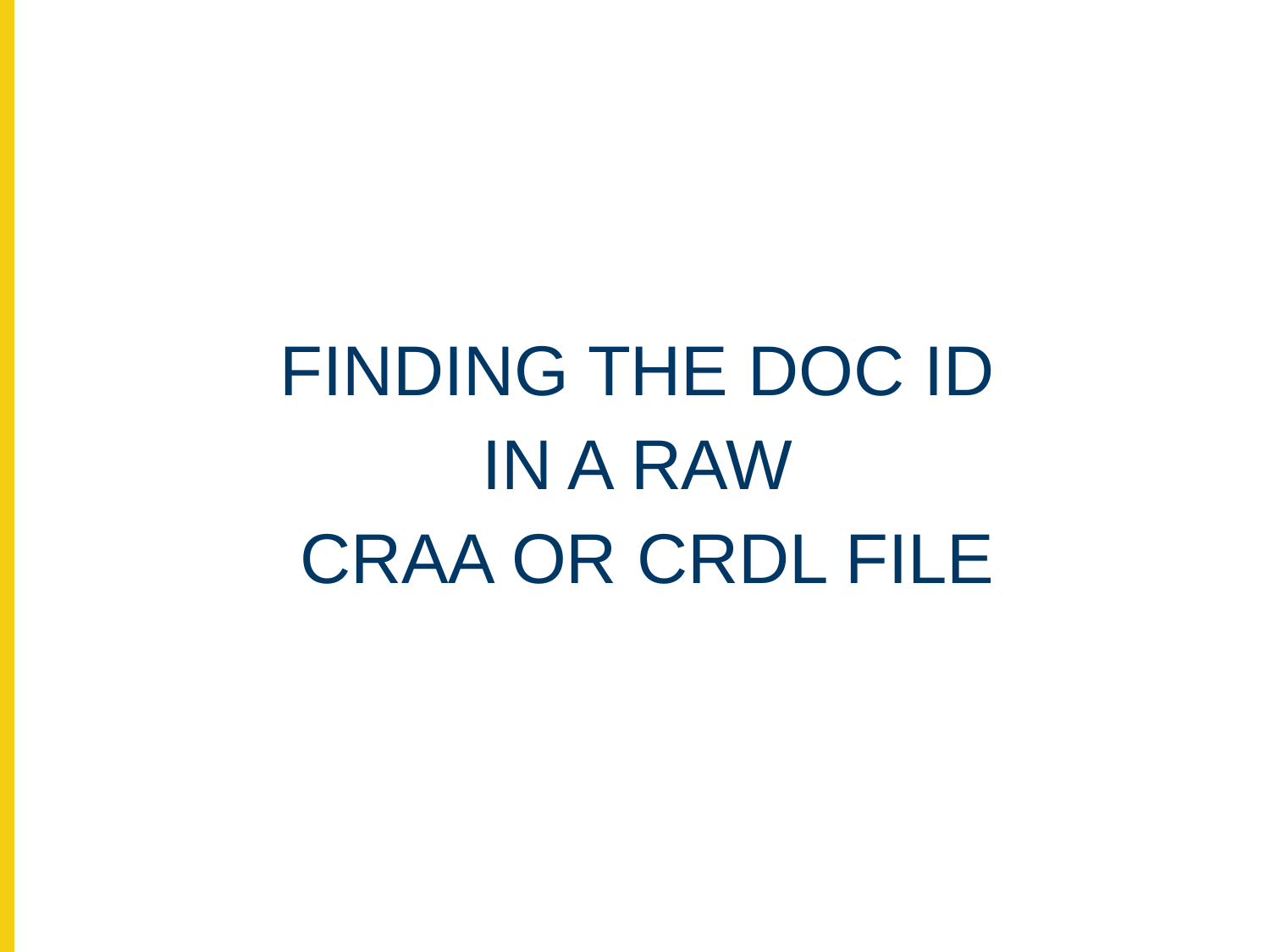

FINDING THE DOC ID
IN A RAW
CRAA OR CRDL FILE